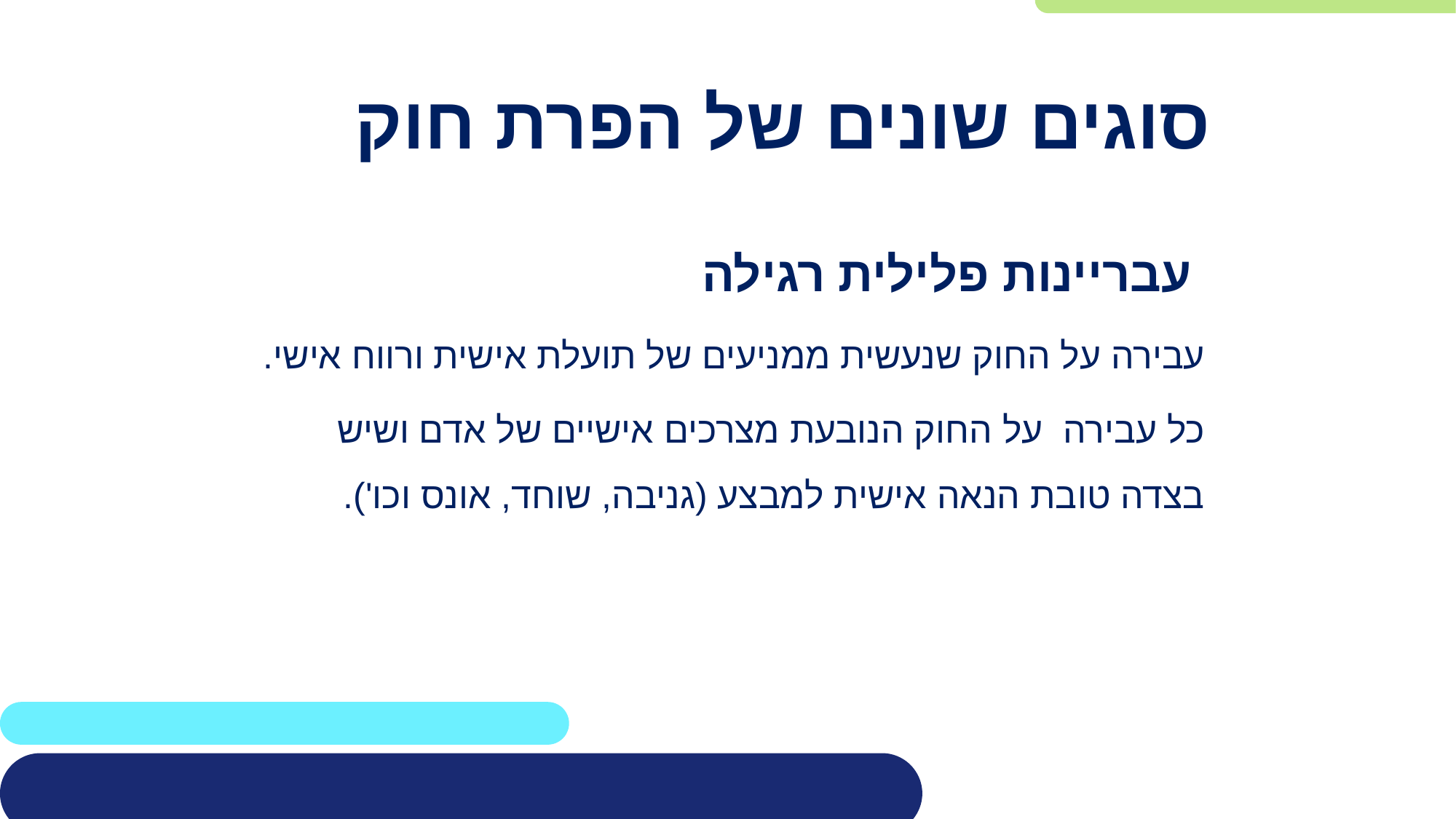

# סוגים שונים של הפרת חוק

 עבריינות פלילית רגילה
עבירה על החוק שנעשית ממניעים של תועלת אישית ורווח אישי.
כל עבירה  על החוק הנובעת מצרכים אישיים של אדם ושיש בצדה טובת הנאה אישית למבצע (גניבה, שוחד, אונס וכו').